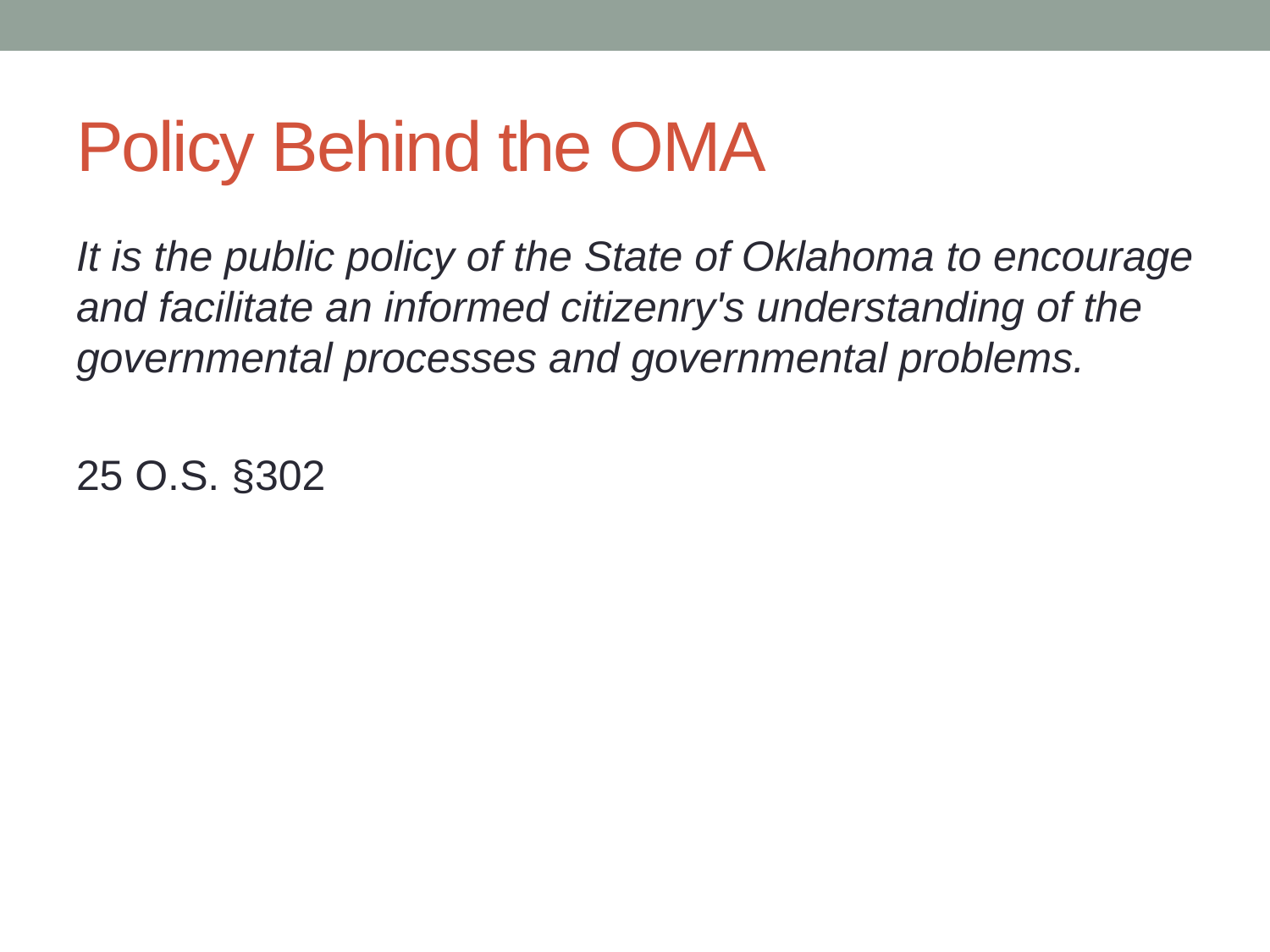

# Policy Behind the OMA
It is the public policy of the State of Oklahoma to encourage and facilitate an informed citizenry's understanding of the governmental processes and governmental problems.

25 O.S. §302